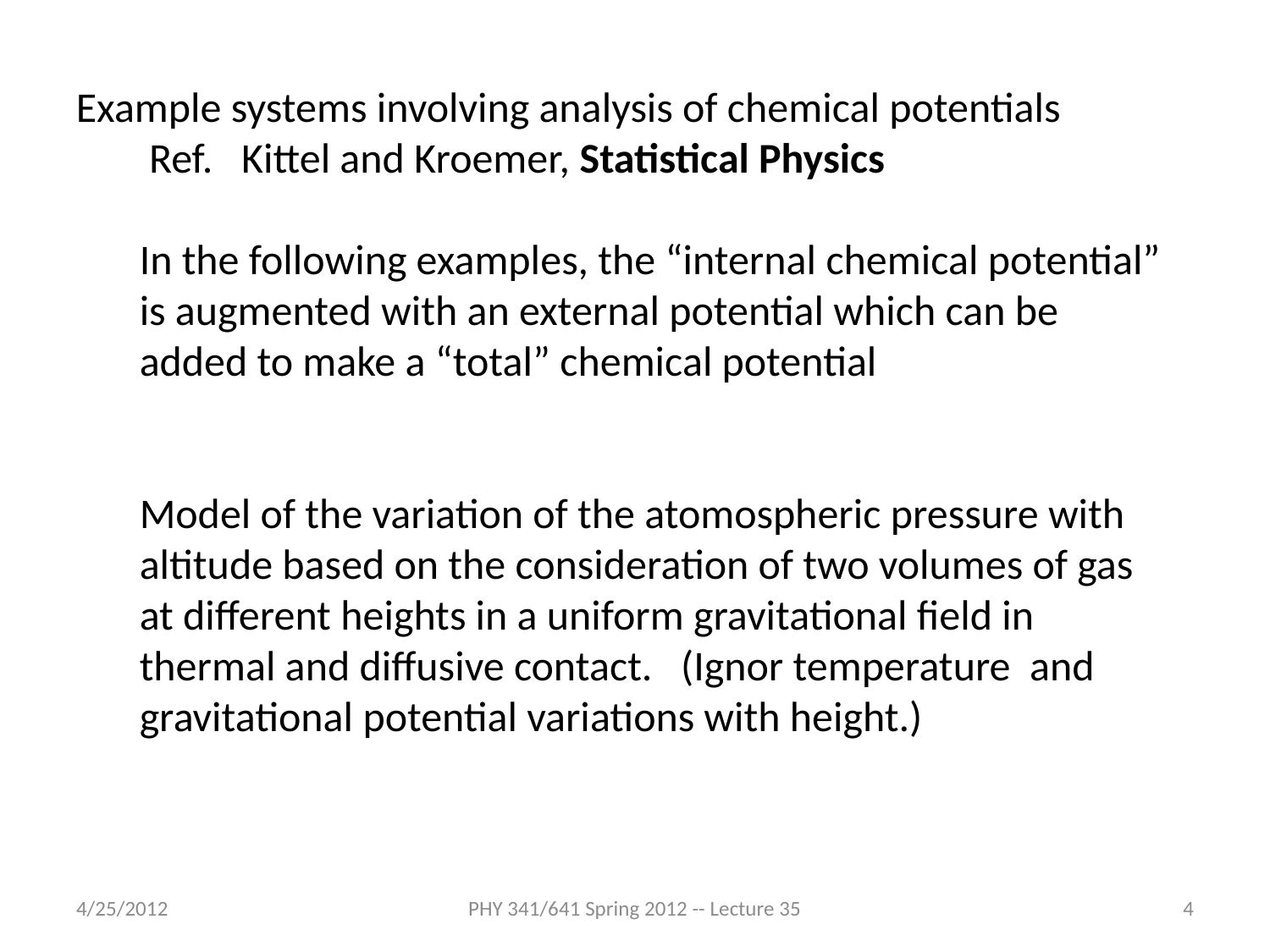

Example systems involving analysis of chemical potentials
 Ref.   Kittel and Kroemer, Statistical Physics

In the following examples, the “internal chemical potential” is augmented with an external potential which can be added to make a “total” chemical potential

Model of the variation of the atomospheric pressure with altitude based on the consideration of two volumes of gas at different heights in a uniform gravitational field in thermal and diffusive contact.   (Ignor temperature  and gravitational potential variations with height.)
4/25/2012
PHY 341/641 Spring 2012 -- Lecture 35
4